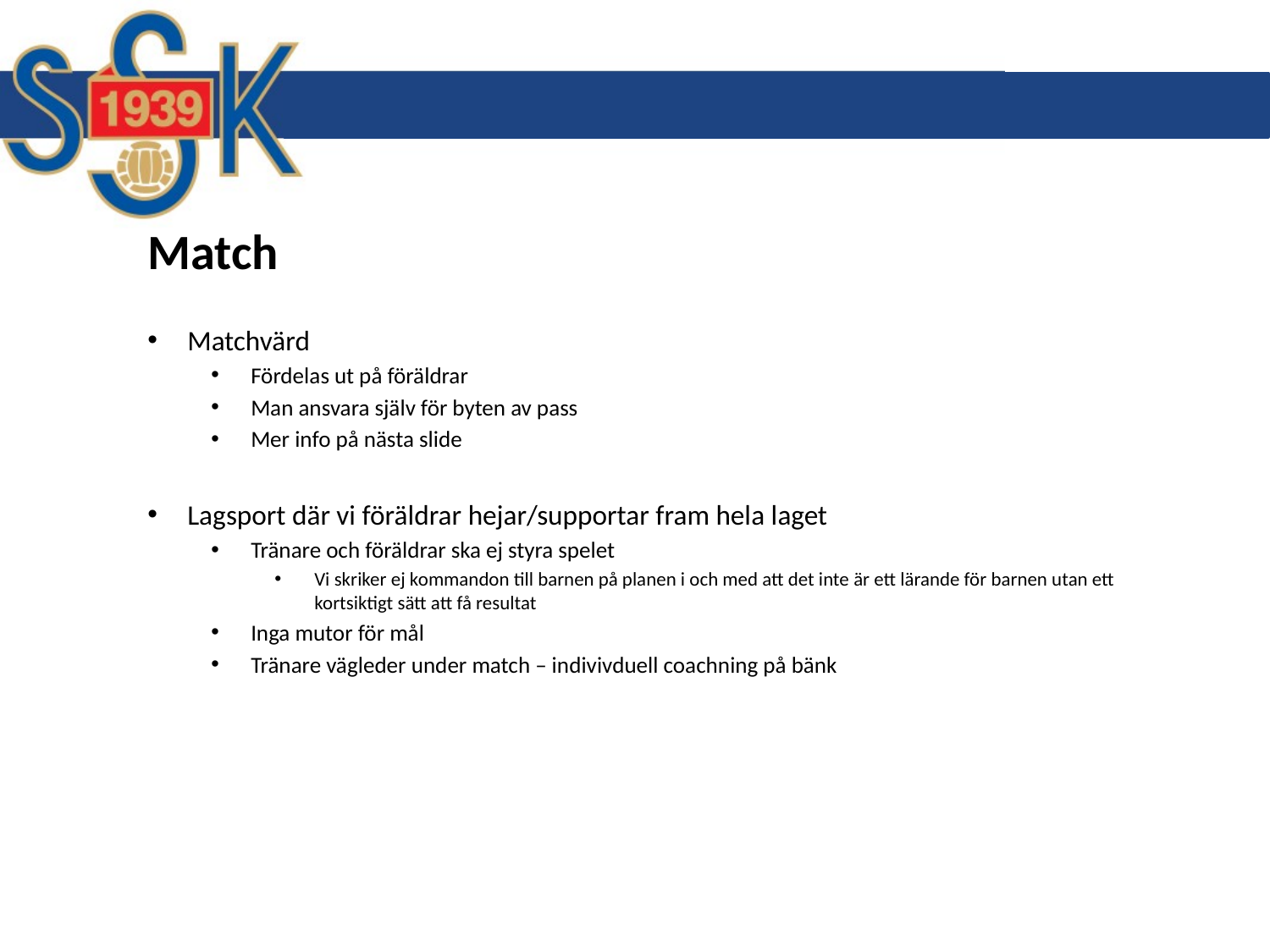

# Match
Matchvärd
Fördelas ut på föräldrar
Man ansvara själv för byten av pass
Mer info på nästa slide

Lagsport där vi föräldrar hejar/supportar fram hela laget
Tränare och föräldrar ska ej styra spelet
Vi skriker ej kommandon till barnen på planen i och med att det inte är ett lärande för barnen utan ett kortsiktigt sätt att få resultat
Inga mutor för mål
Tränare vägleder under match – indivivduell coachning på bänk